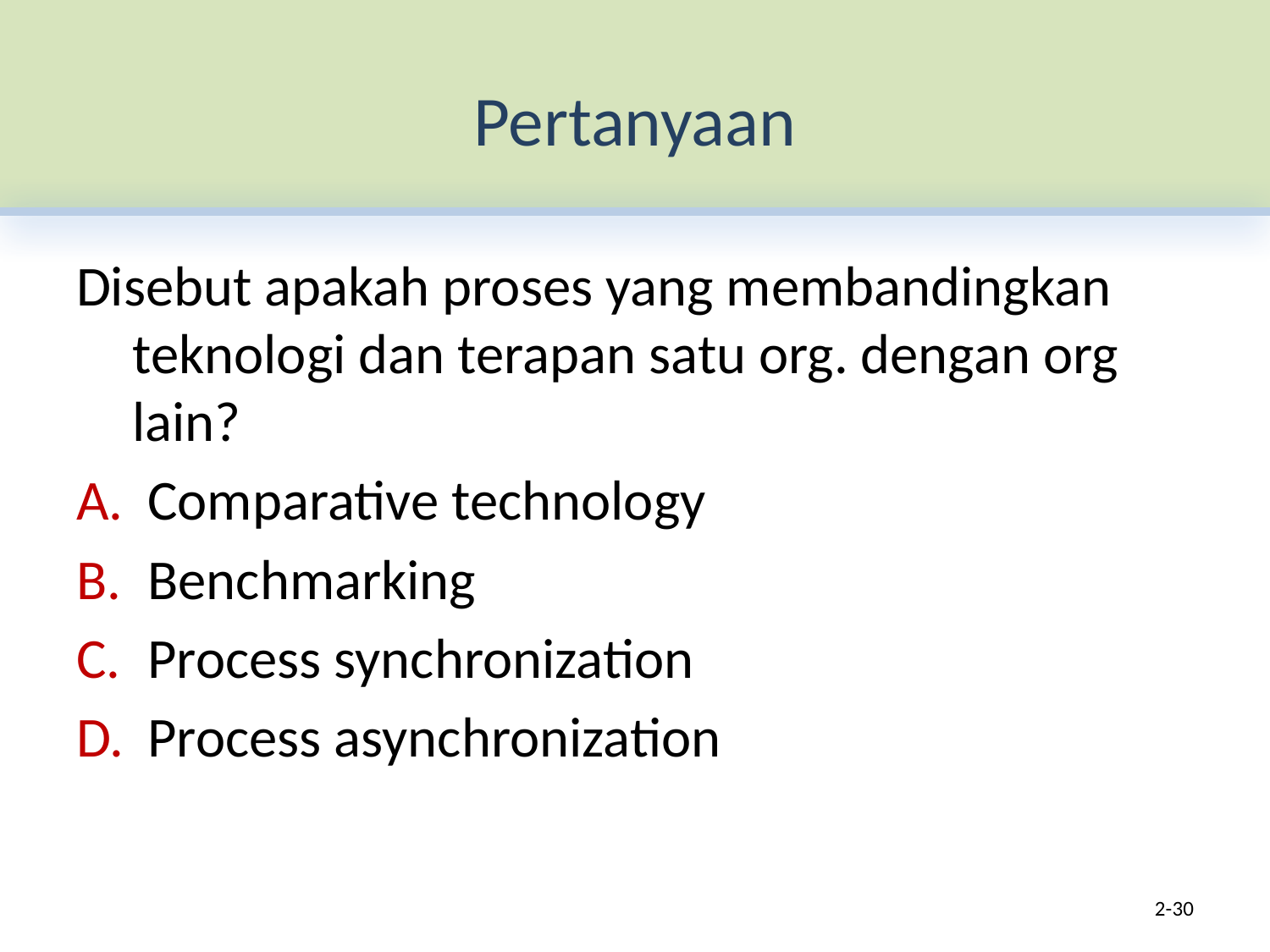

# Pertanyaan
Disebut apakah proses yang membandingkan teknologi dan terapan satu org. dengan org lain?
Comparative technology
Benchmarking
Process synchronization
Process asynchronization

2-30